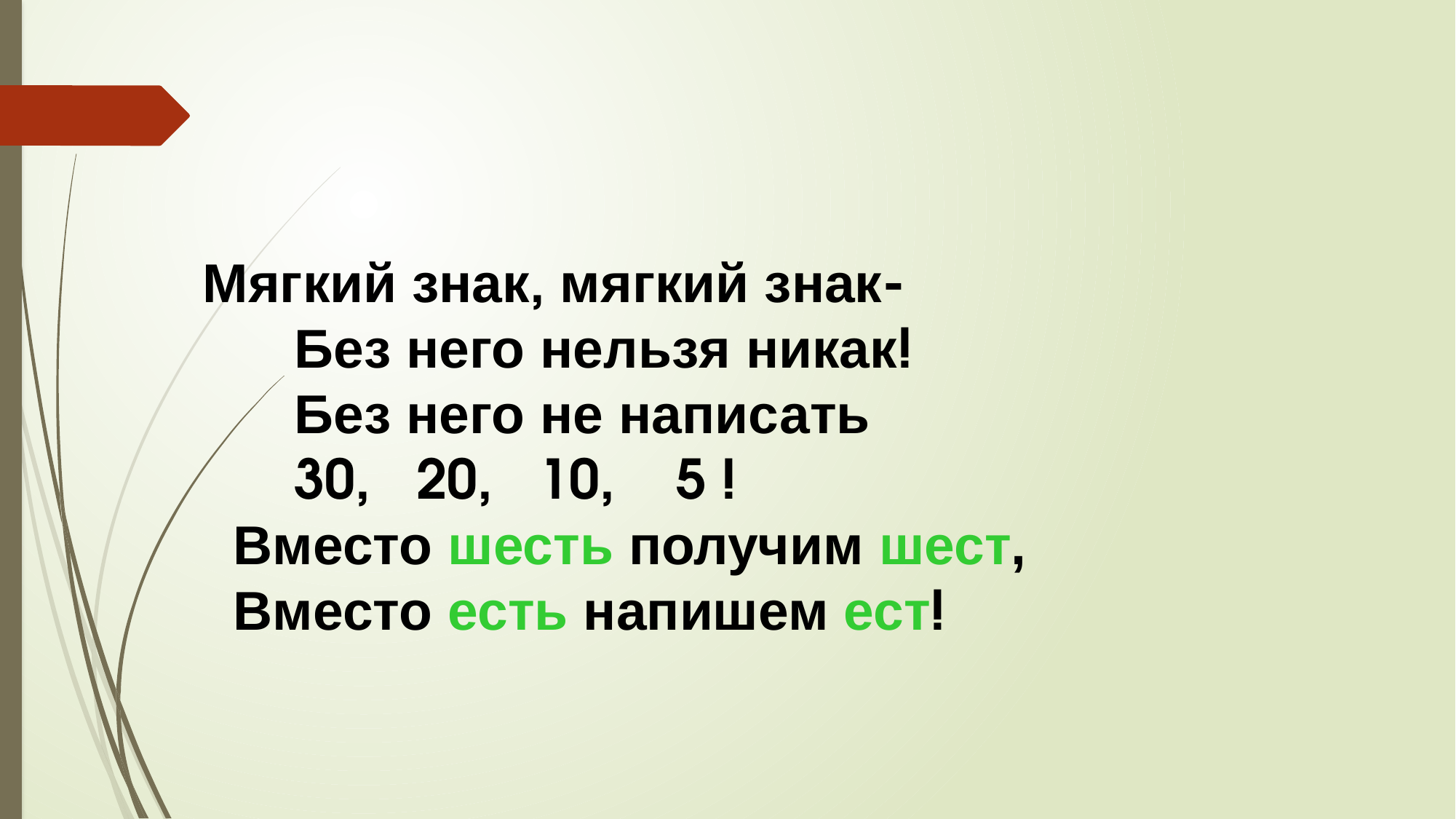

Мягкий знак, мягкий знак-
               Без него нельзя никак!
               Без него не написать
               30,   20,   10,    5 !
           Вместо шесть получим шест,
           Вместо есть напишем ест!